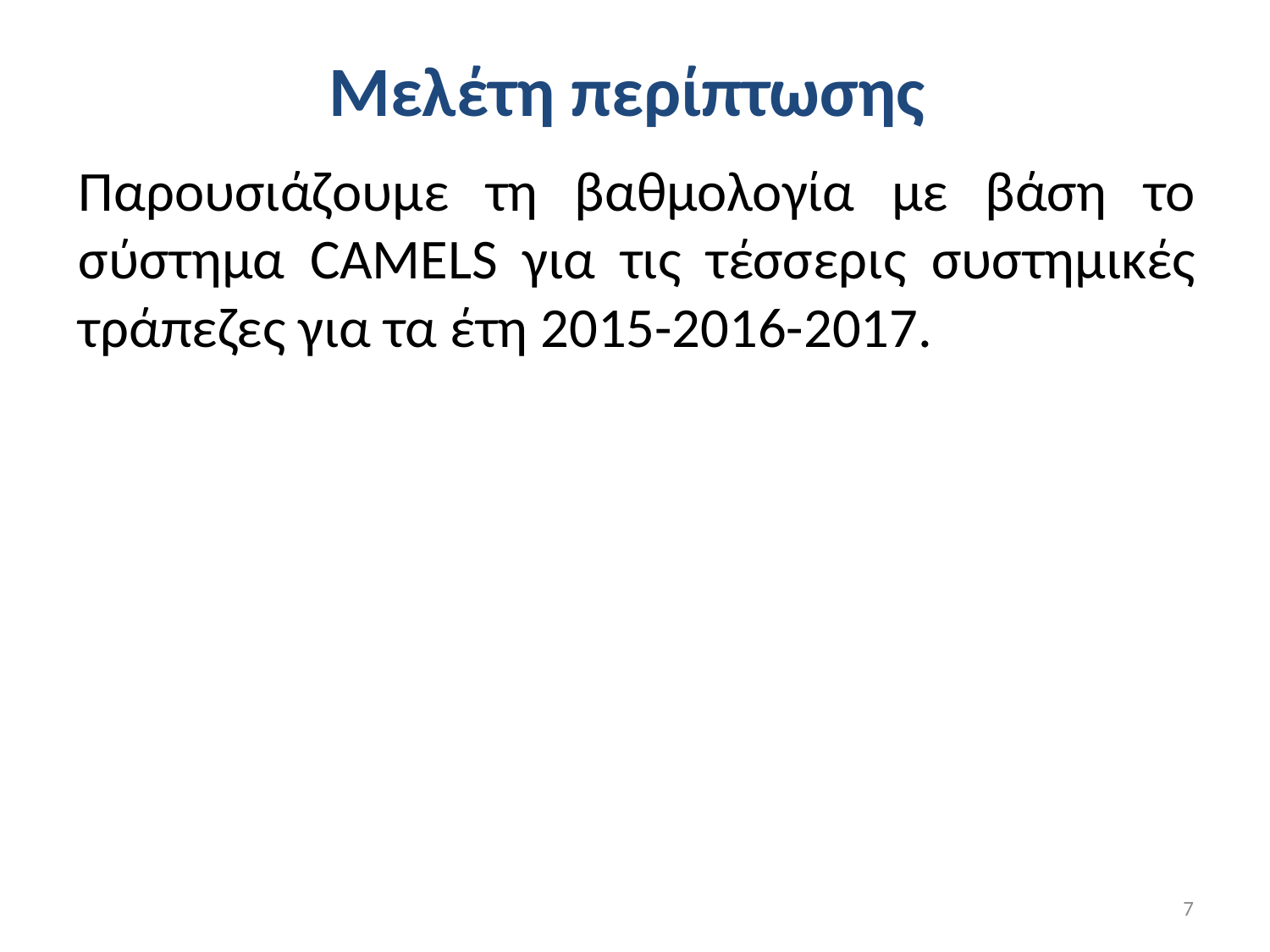

# Μελέτη περίπτωσης
Παρουσιάζουμε τη βαθμολογία με βάση το σύστημα CAMELS για τις τέσσερις συστημικές τράπεζες για τα έτη 2015-2016-2017.

7